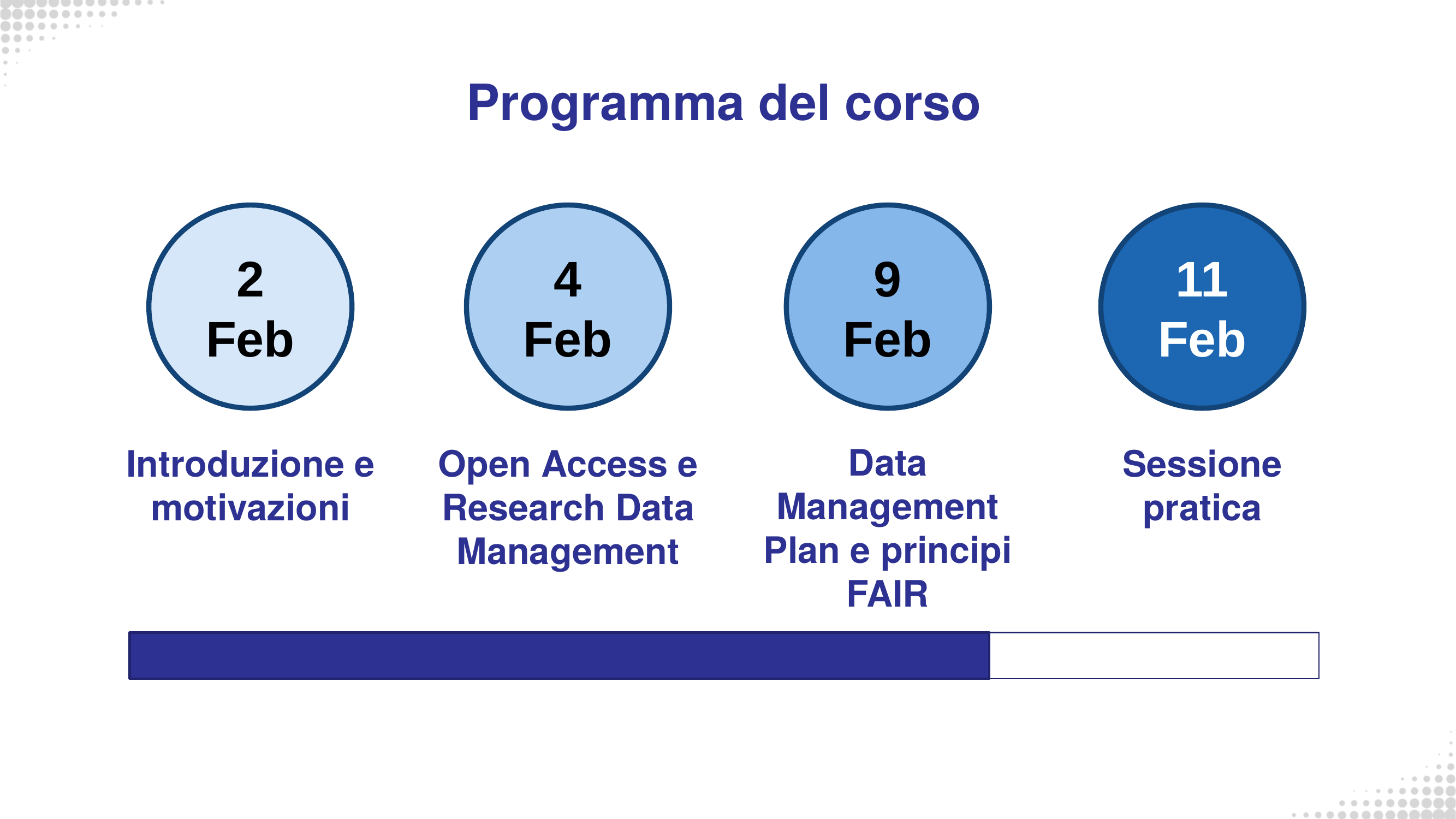

Programma del corso
2
Feb
4
Feb
9
Feb
11
Feb
Data Management Plan e principi FAIR
Open Access e Research Data Management
Introduzione e motivazioni
Sessione pratica